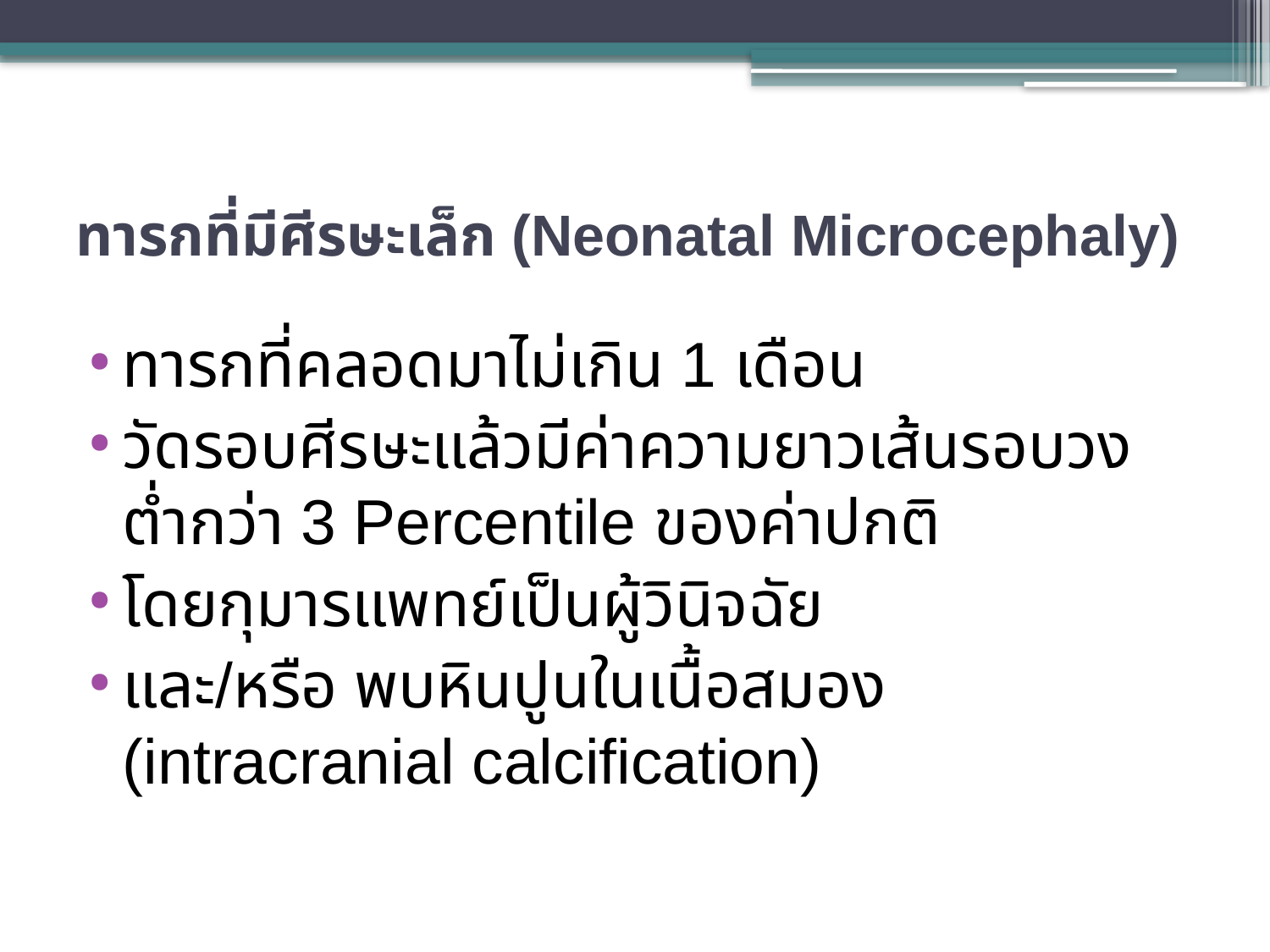

# ทารกที่มีศีรษะเล็ก (Neonatal Microcephaly)
ทารกที่คลอดมาไม่เกิน 1 เดือน
วัดรอบศีรษะแล้วมีค่าความยาวเส้นรอบวงต่ำกว่า 3 Percentile ของค่าปกติ
โดยกุมารแพทย์เป็นผู้วินิจฉัย
และ/หรือ พบหินปูนในเนื้อสมอง (intracranial calcification)